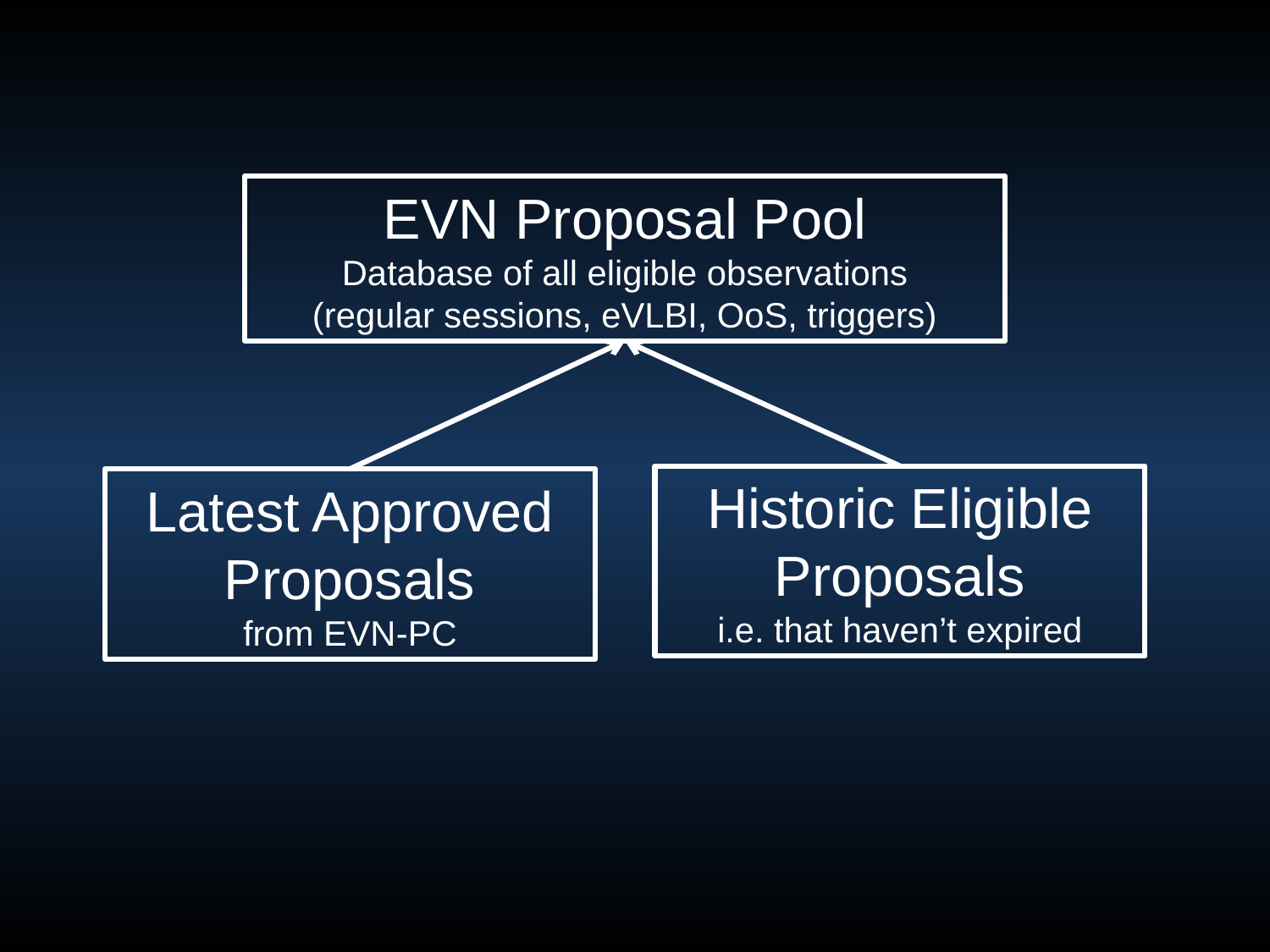

EVN Proposal Pool
Database of all eligible observations
(regular sessions, eVLBI, OoS, triggers)
Latest Approved Proposals
from EVN-PC
Historic Eligible Proposals
i.e. that haven’t expired